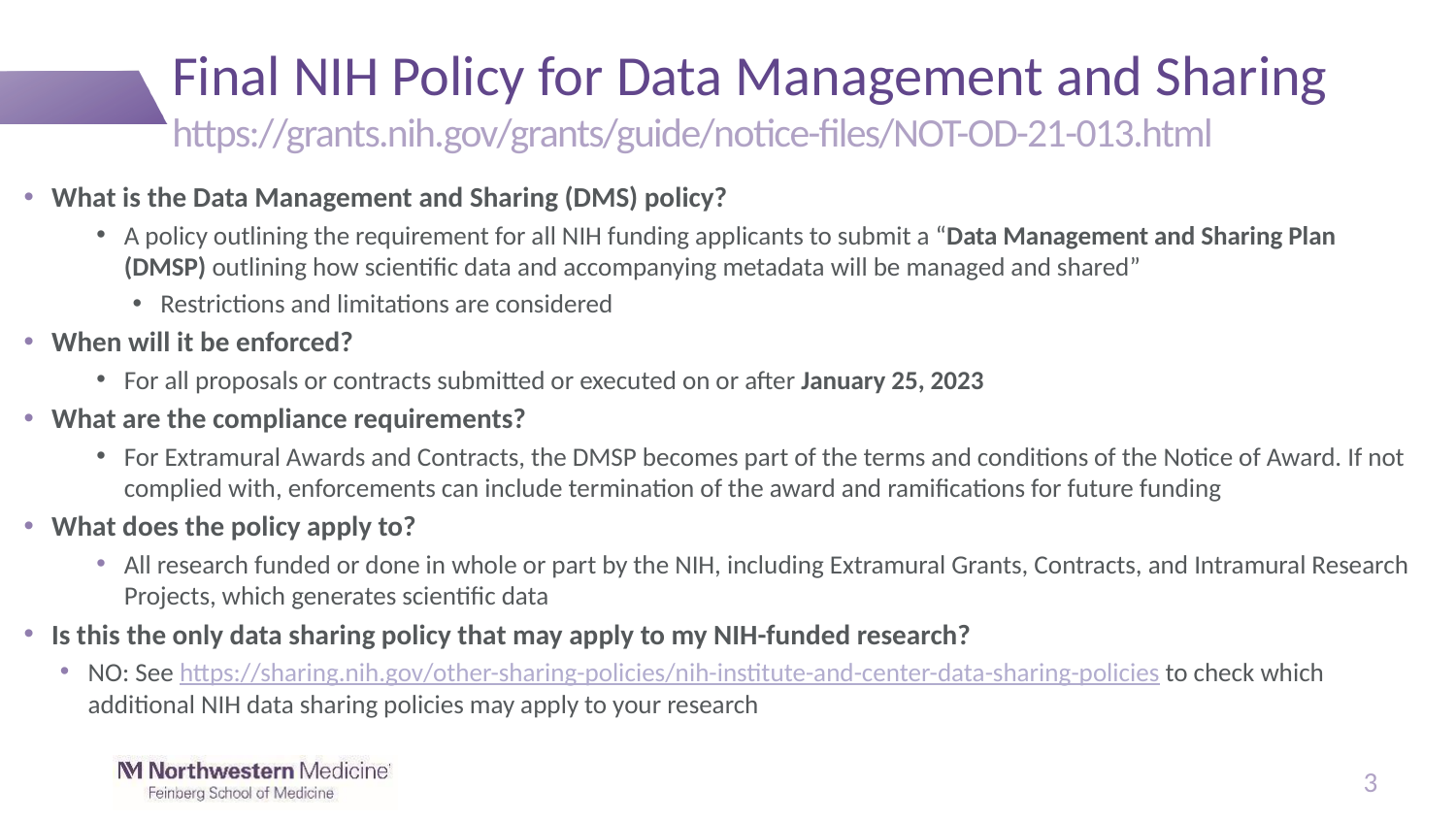

# Final NIH Policy for Data Management and Sharing
https://grants.nih.gov/grants/guide/notice-files/NOT-OD-21-013.html
What is the Data Management and Sharing (DMS) policy?
A policy outlining the requirement for all NIH funding applicants to submit a “Data Management and Sharing Plan (DMSP) outlining how scientific data and accompanying metadata will be managed and shared”
Restrictions and limitations are considered
When will it be enforced?
For all proposals or contracts submitted or executed on or after January 25, 2023
What are the compliance requirements?
For Extramural Awards and Contracts, the DMSP becomes part of the terms and conditions of the Notice of Award. If not complied with, enforcements can include termination of the award and ramifications for future funding
What does the policy apply to?
All research funded or done in whole or part by the NIH, including Extramural Grants, Contracts, and Intramural Research Projects, which generates scientific data
Is this the only data sharing policy that may apply to my NIH-funded research?
NO: See https://sharing.nih.gov/other-sharing-policies/nih-institute-and-center-data-sharing-policies to check which additional NIH data sharing policies may apply to your research
3